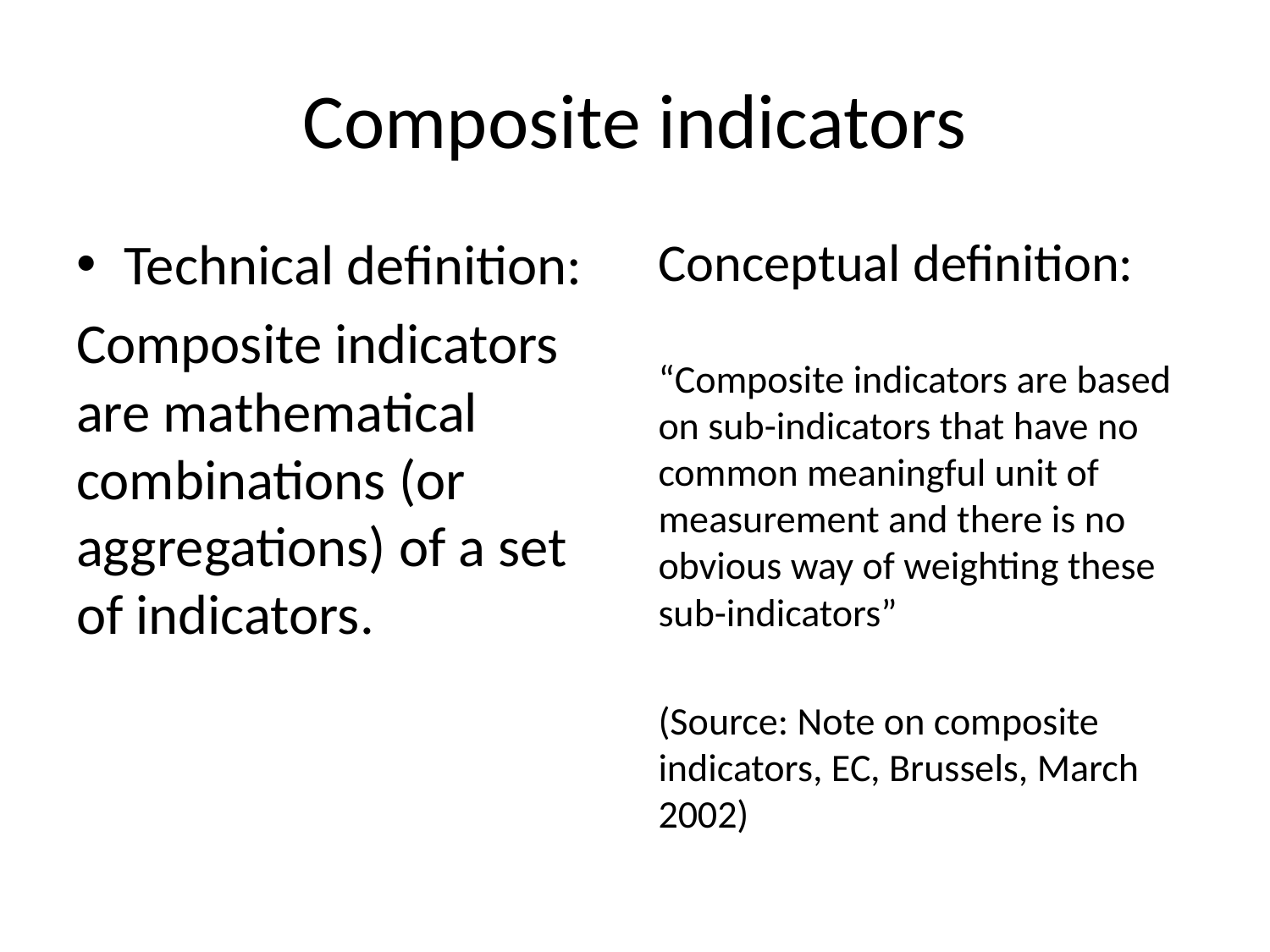

# Composite indicators
Technical definition:
Composite indicators are mathematical combinations (or aggregations) of a set of indicators.

Conceptual definition:

“Composite indicators are based on sub-indicators that have no common meaningful unit of measurement and there is no obvious way of weighting these sub-indicators”

(Source: Note on composite indicators, EC, Brussels, March 2002)